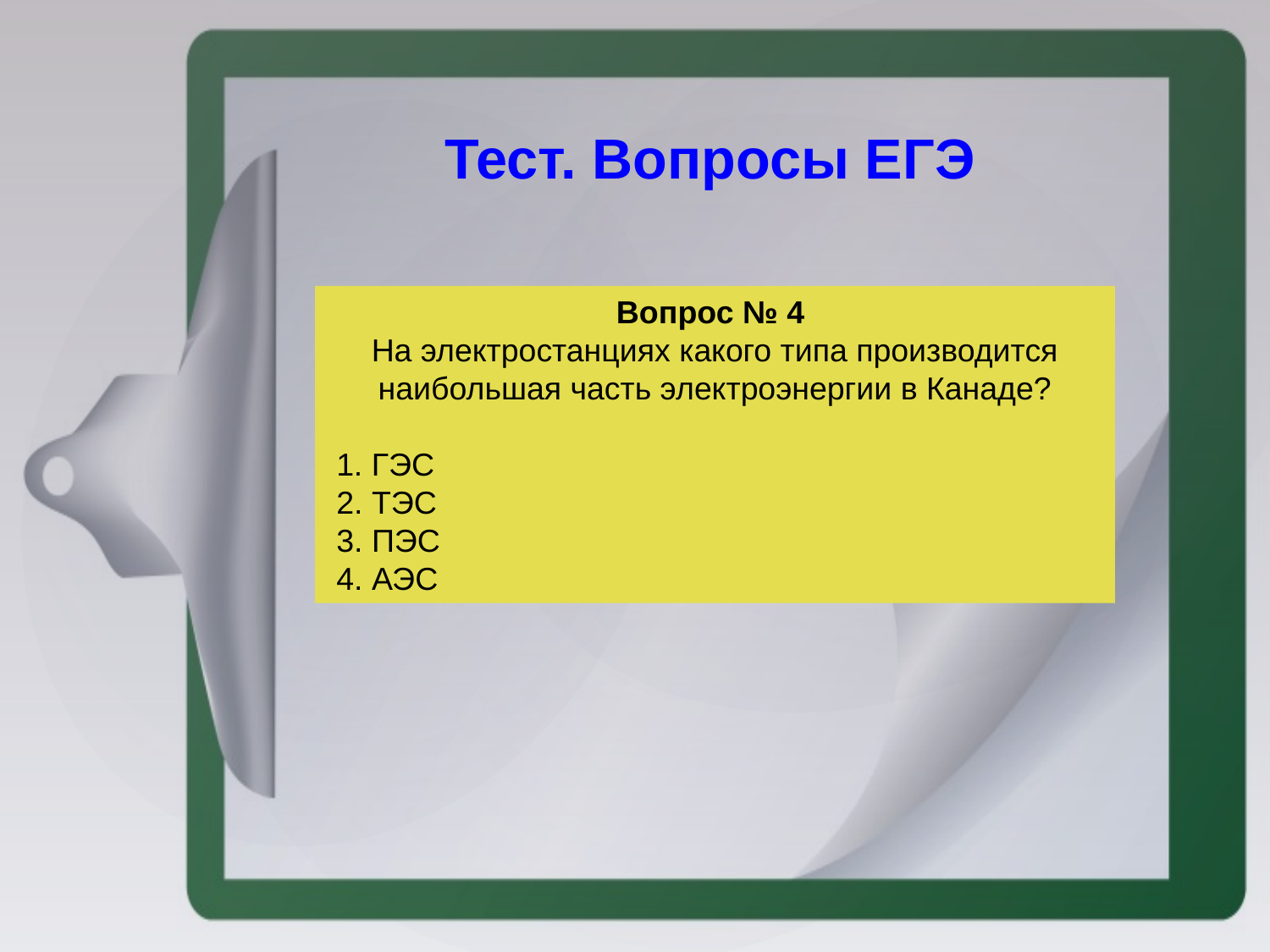

Тест. Вопросы ЕГЭ

Вопрос № 4 
На электростанциях какого типа производится наибольшая часть электроэнергии в Канаде?

 1. ГЭС
 2. ТЭС
 3. ПЭС
 4. АЭС